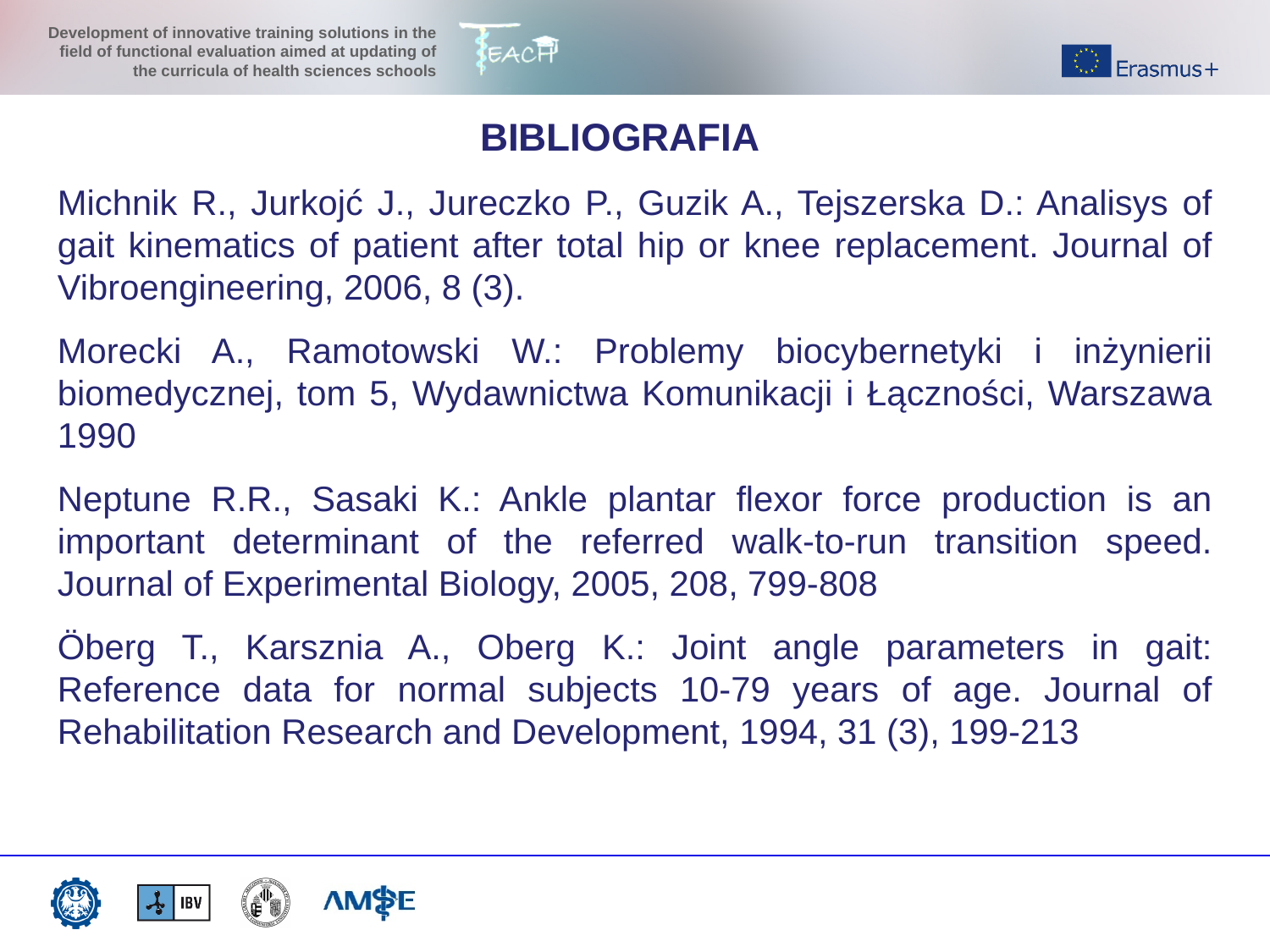

BIBLIOGRAFIA
Michnik R., Jurkojć J., Jureczko P., Guzik A., Tejszerska D.: Analisys of gait kinematics of patient after total hip or knee replacement. Journal of Vibroengineering, 2006, 8 (3).
Morecki A., Ramotowski W.: Problemy biocybernetyki i inżynierii biomedycznej, tom 5, Wydawnictwa Komunikacji i Łączności, Warszawa 1990
Neptune R.R., Sasaki K.: Ankle plantar flexor force production is an important determinant of the referred walk-to-run transition speed. Journal of Experimental Biology, 2005, 208, 799-808
Öberg T., Karsznia A., Oberg K.: Joint angle parameters in gait: Reference data for normal subjects 10-79 years of age. Journal of Rehabilitation Research and Development, 1994, 31 (3), 199-213